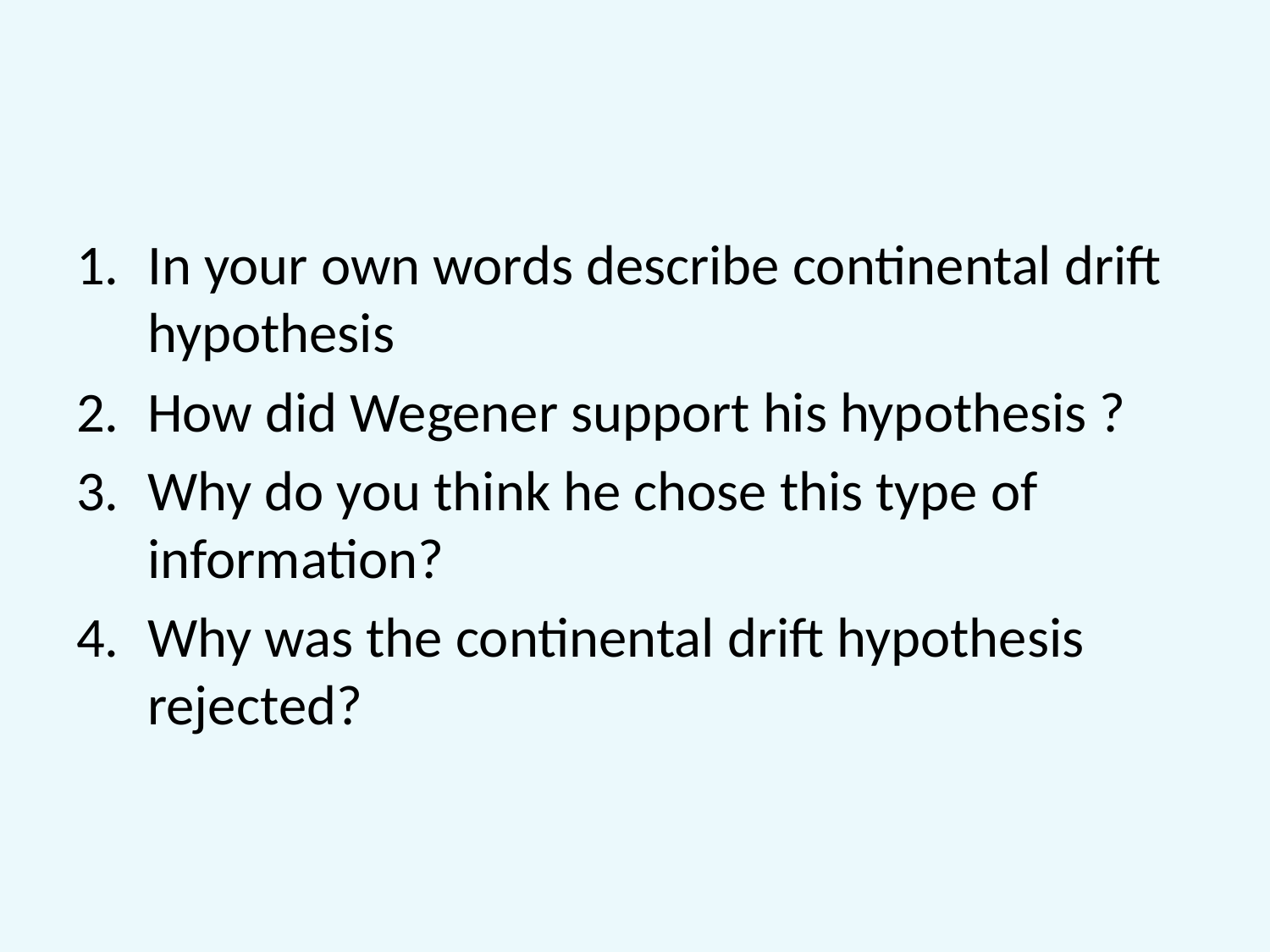

#
In your own words describe continental drift hypothesis
How did Wegener support his hypothesis ?
Why do you think he chose this type of information?
Why was the continental drift hypothesis rejected?